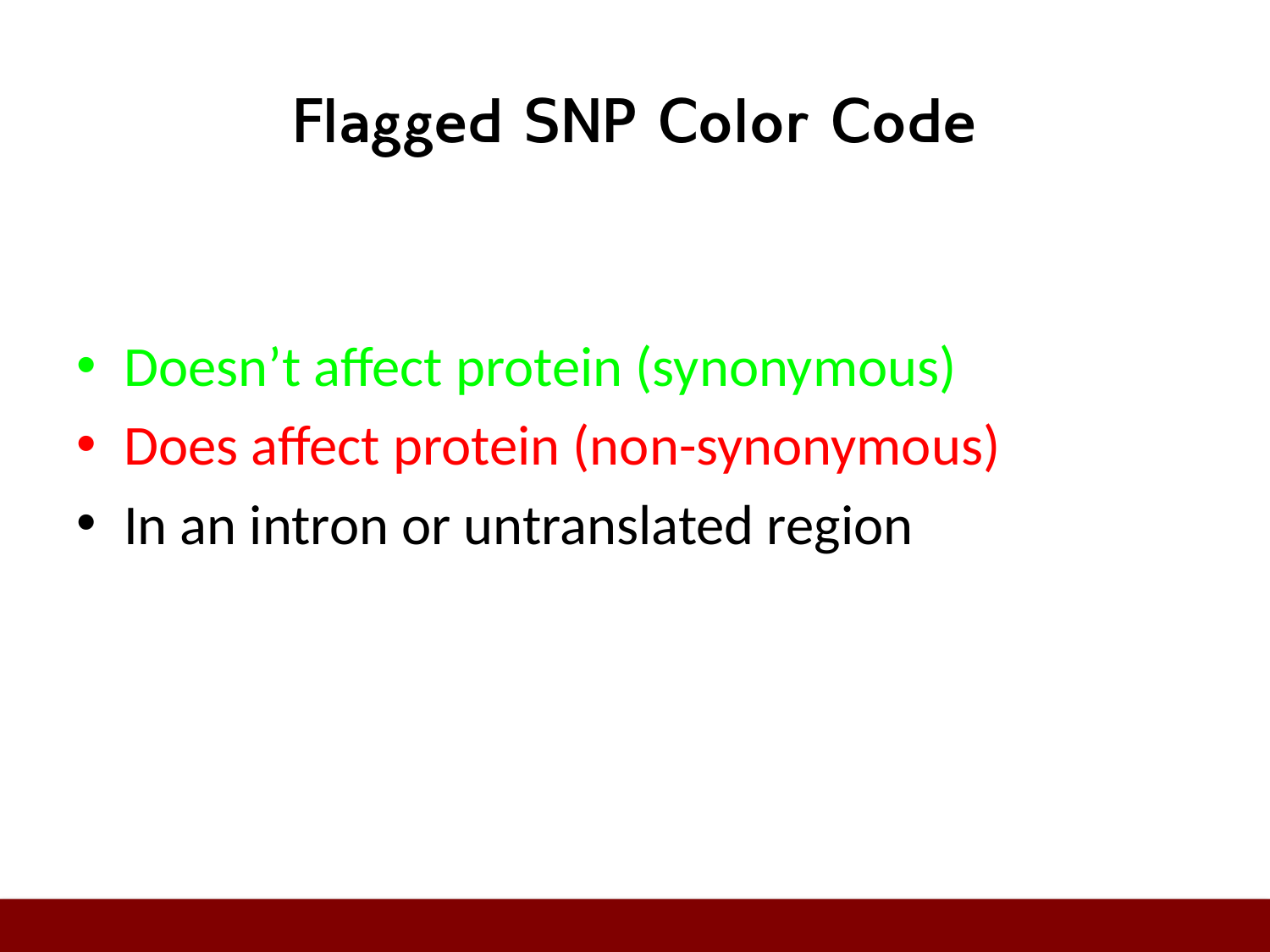

# Flagged SNP Color Code
Doesn’t affect protein (synonymous)
Does affect protein (non-synonymous)
In an intron or untranslated region